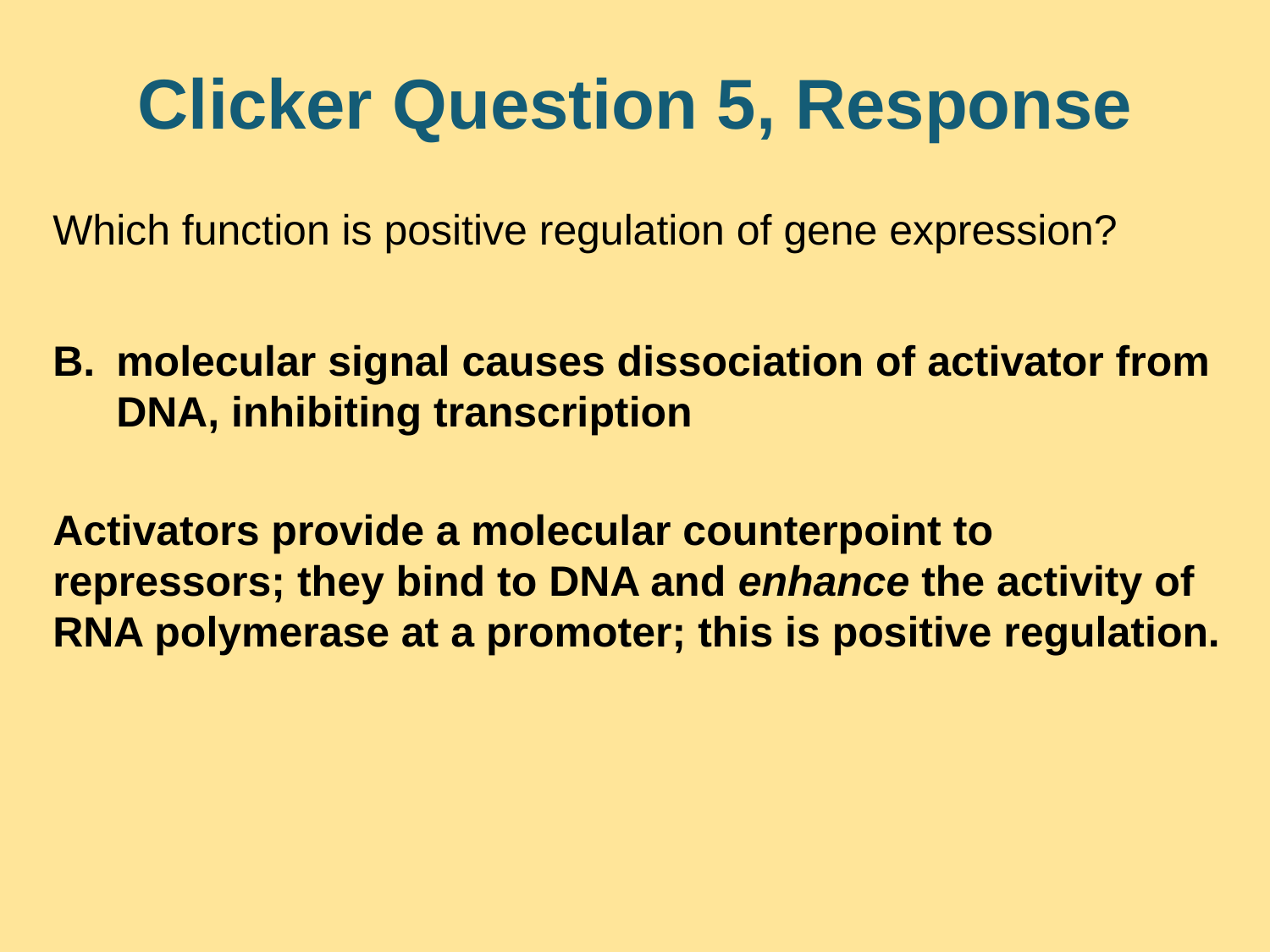

# Clicker Question 5, Response
Which function is positive regulation of gene expression?

molecular signal causes dissociation of activator from DNA, inhibiting transcription

Activators provide a molecular counterpoint to repressors; they bind to DNA and enhance the activity of RNA polymerase at a promoter; this is positive regulation.